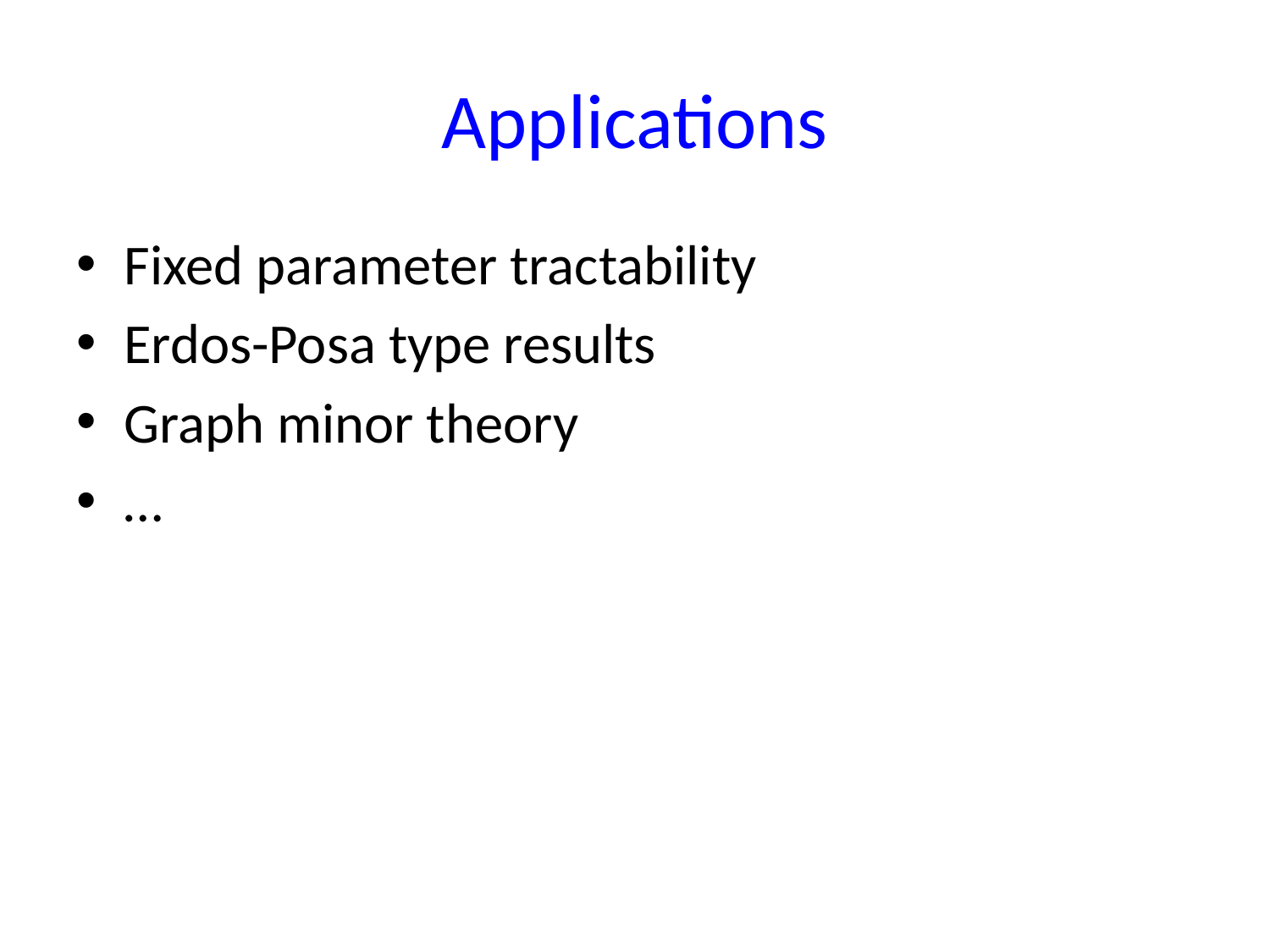

# Applications
Fixed parameter tractability
Erdos-Posa type results
Graph minor theory
…